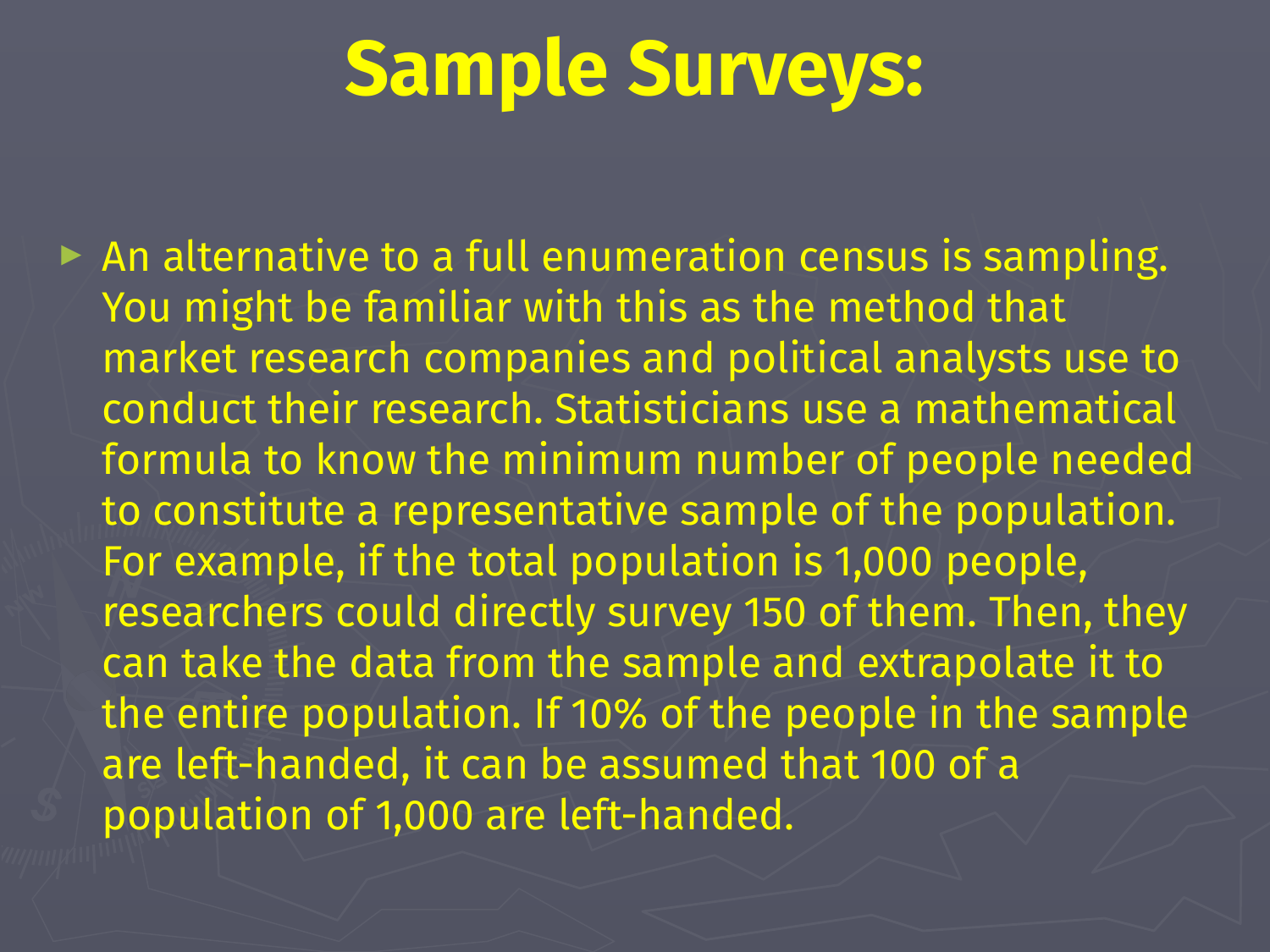

# Sample Surveys:
An alternative to a full enumeration census is sampling. You might be familiar with this as the method that market research companies and political analysts use to conduct their research. Statisticians use a mathematical formula to know the minimum number of people needed to constitute a representative sample of the population. For example, if the total population is 1,000 people, researchers could directly survey 150 of them. Then, they can take the data from the sample and extrapolate it to the entire population. If 10% of the people in the sample are left-handed, it can be assumed that 100 of a population of 1,000 are left-handed.